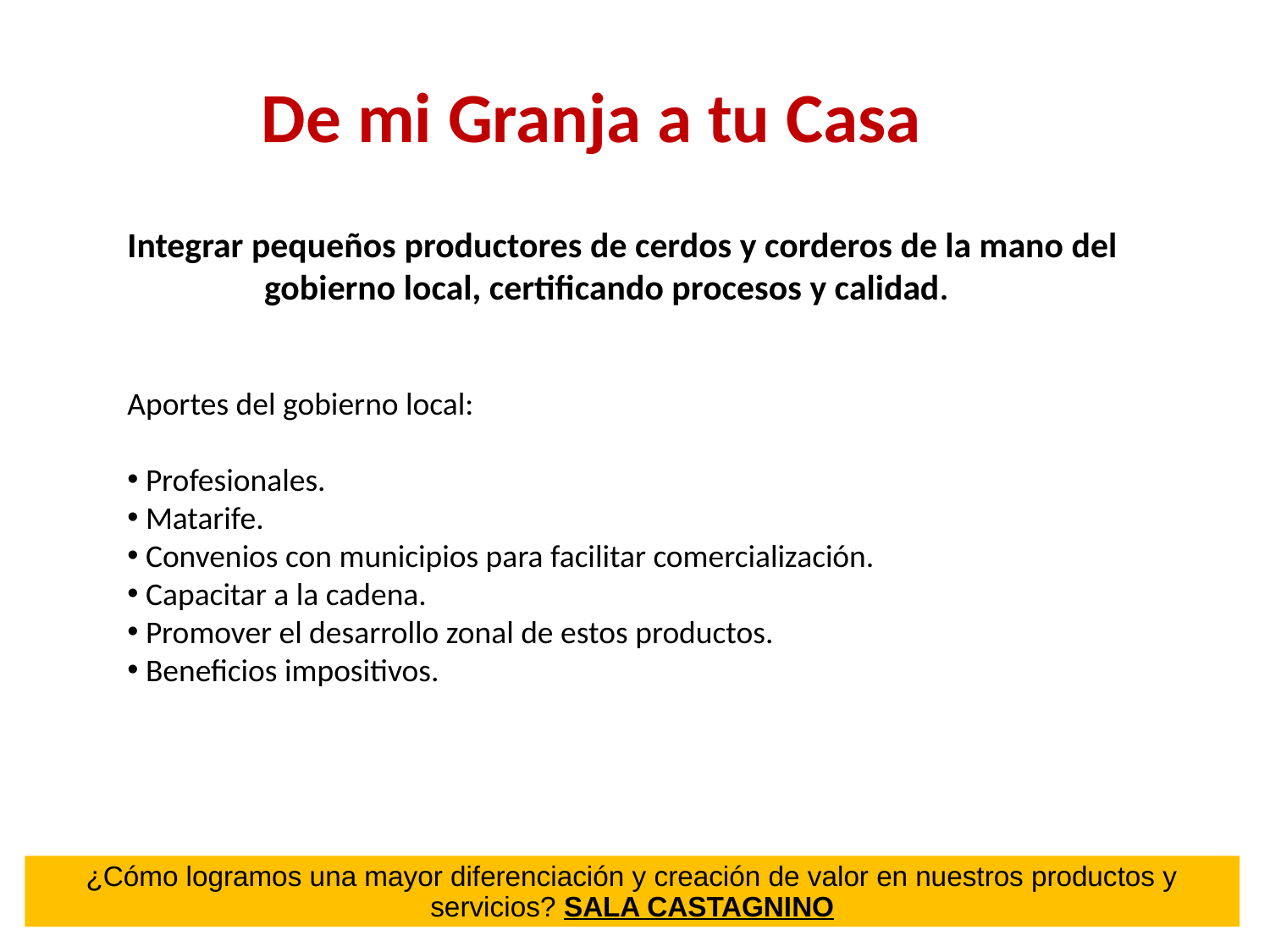

De mi Granja a tu Casa
Integrar pequeños productores de cerdos y corderos de la mano del
                 gobierno local, certificando procesos y calidad.

Aportes del gobierno local:

 Profesionales.
 Matarife.
 Convenios con municipios para facilitar comercialización.
 Capacitar a la cadena.
 Promover el desarrollo zonal de estos productos.
 Beneficios impositivos.
¿Cómo logramos una mayor diferenciación y creación de valor en nuestros productos y servicios? SALA CASTAGNINO
38